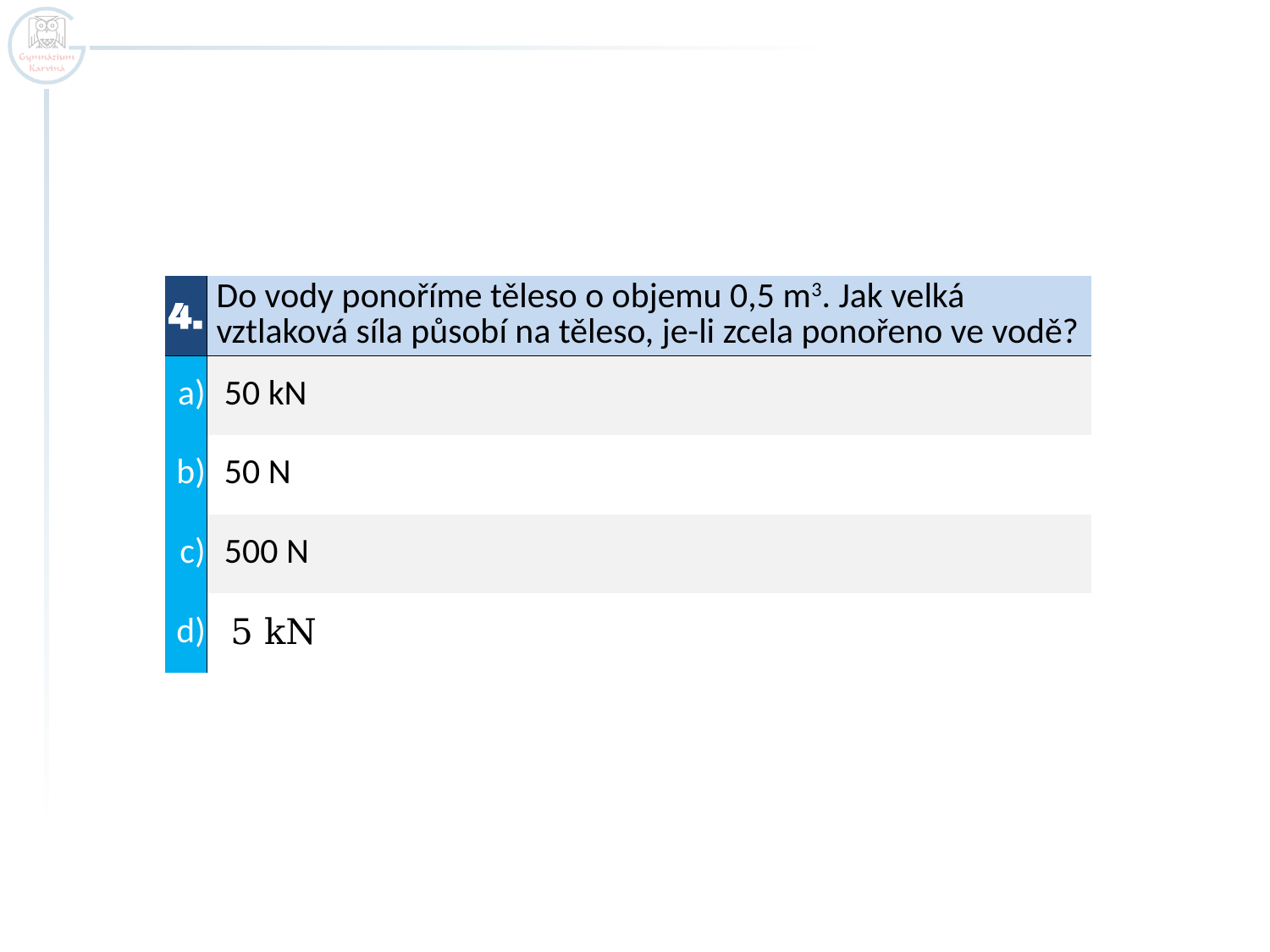

| 4. | Do vody ponoříme těleso o objemu 0,5 m3. Jak velká vztlaková síla působí na těleso, je-li zcela ponořeno ve vodě? |
| --- | --- |
| a) | 50 kN |
| b) | 50 N |
| c) | 500 N |
| d) | 5 kN |